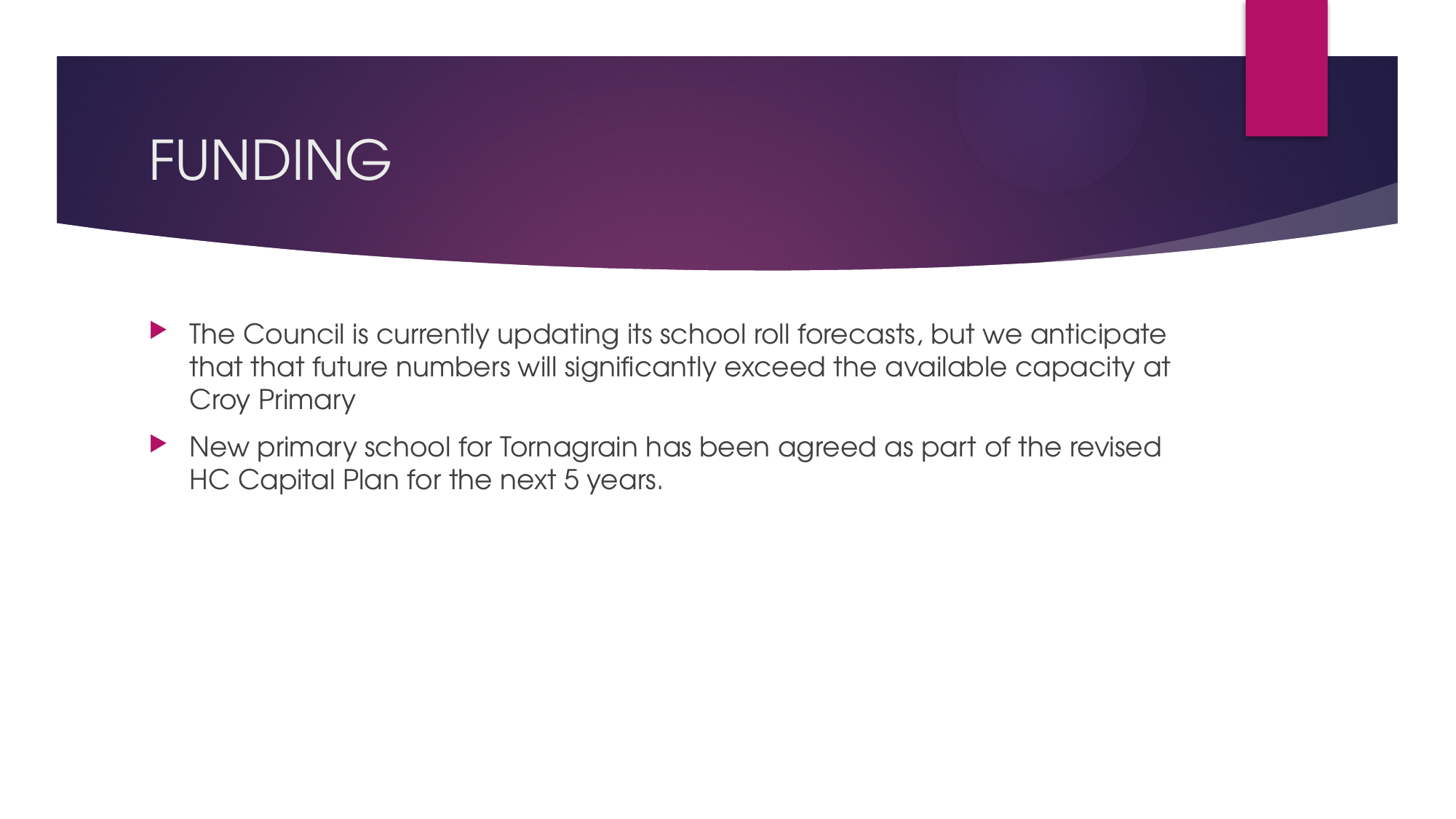

# FUNDING
The Council is currently updating its school roll forecasts, but we anticipate that that future numbers will significantly exceed the available capacity at Croy Primary
New primary school for Tornagrain has been agreed as part of the revised HC Capital Plan for the next 5 years.